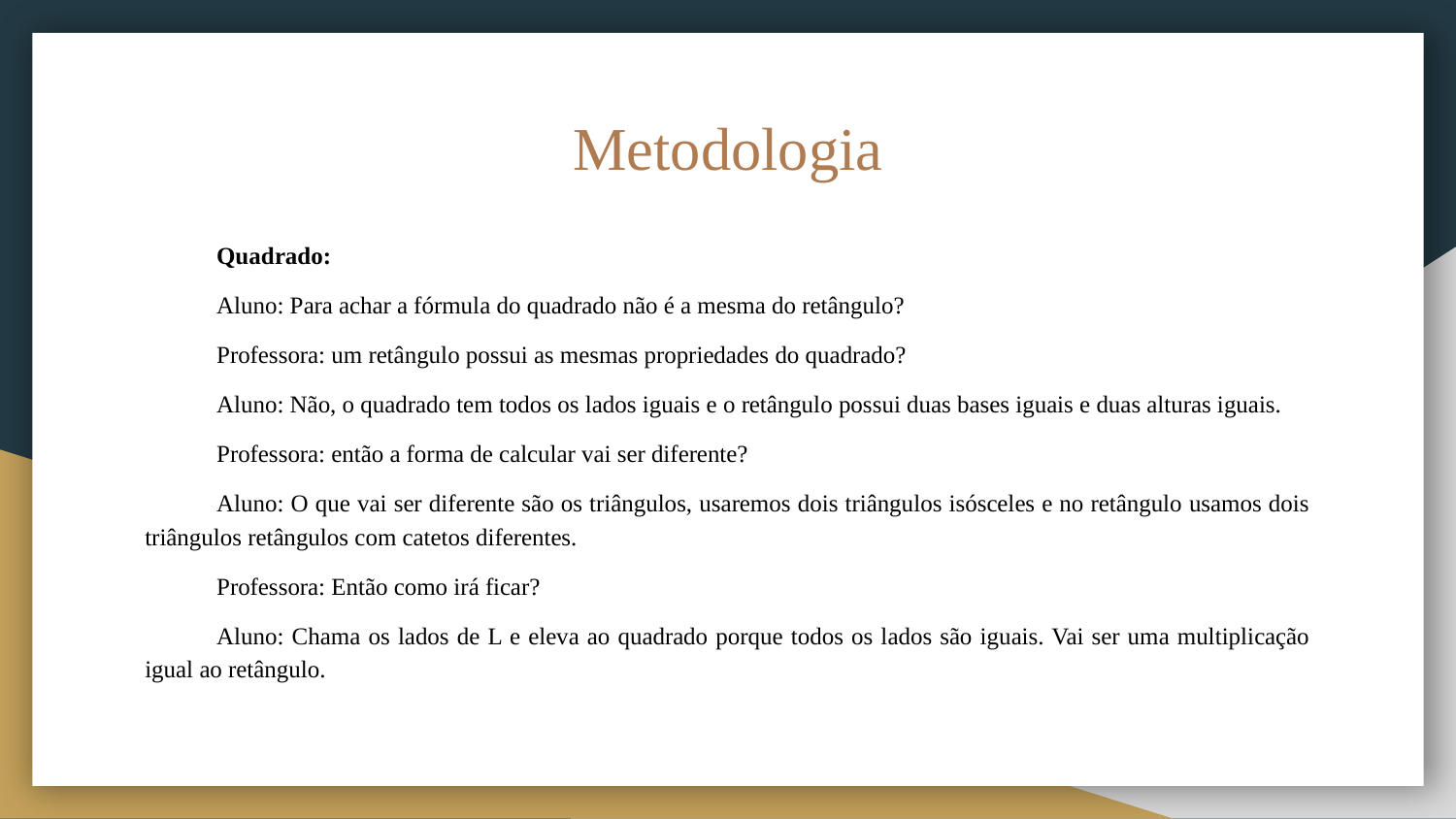

# Metodologia

Quadrado:
Aluno: Para achar a fórmula do quadrado não é a mesma do retângulo?
Professora: um retângulo possui as mesmas propriedades do quadrado?
Aluno: Não, o quadrado tem todos os lados iguais e o retângulo possui duas bases iguais e duas alturas iguais.
Professora: então a forma de calcular vai ser diferente?
Aluno: O que vai ser diferente são os triângulos, usaremos dois triângulos isósceles e no retângulo usamos dois triângulos retângulos com catetos diferentes.
Professora: Então como irá ficar?
Aluno: Chama os lados de L e eleva ao quadrado porque todos os lados são iguais. Vai ser uma multiplicação igual ao retângulo.